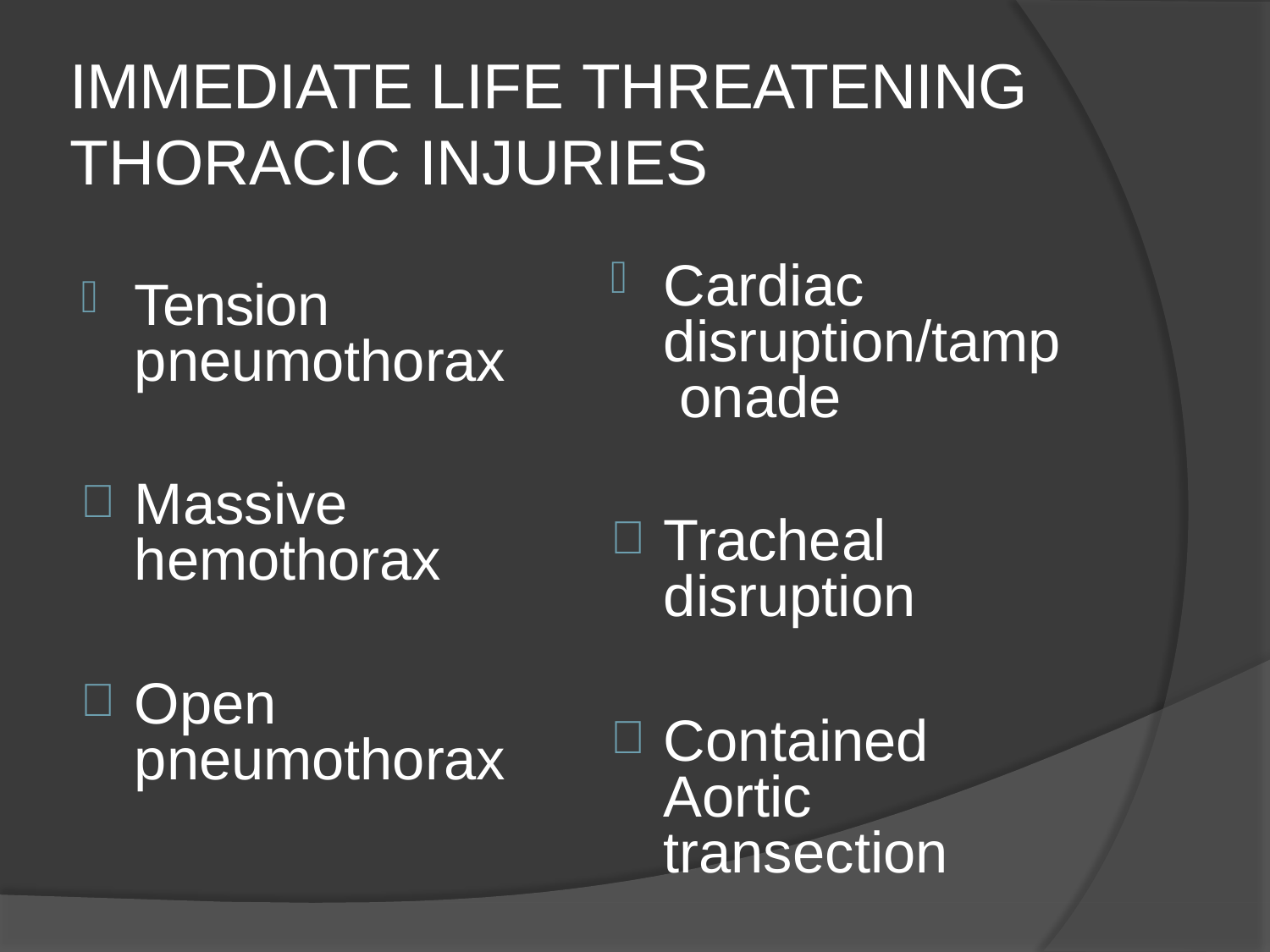

# IMMEDIATE LIFE THREATENING  THORACIC INJURIES
Cardiac  disruption/tamp  onade

Tracheal  disruption

Contained  Aortic  transection
Tension  pneumothorax

Massive  hemothorax

Open  pneumothorax